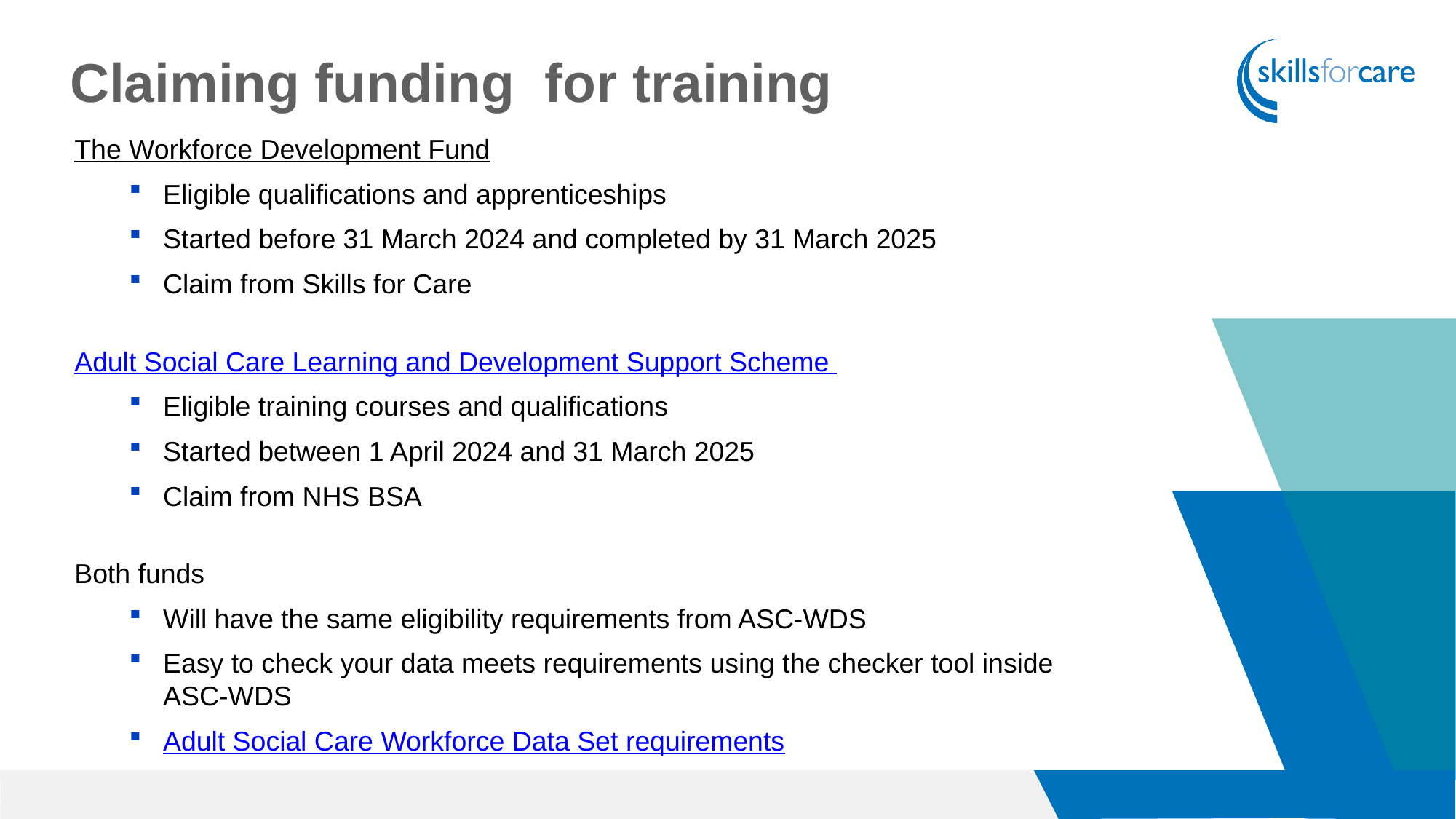

Claiming funding  for training
The Workforce Development Fund
Eligible qualifications and apprenticeships
Started before 31 March 2024 and completed by 31 March 2025
Claim from Skills for Care
Adult Social Care Learning and Development Support Scheme
Eligible training courses and qualifications
Started between 1 April 2024 and 31 March 2025
Claim from NHS BSA
Both funds
Will have the same eligibility requirements from ASC-WDS
Easy to check your data meets requirements using the checker tool inside ASC-WDS
Adult Social Care Workforce Data Set requirements